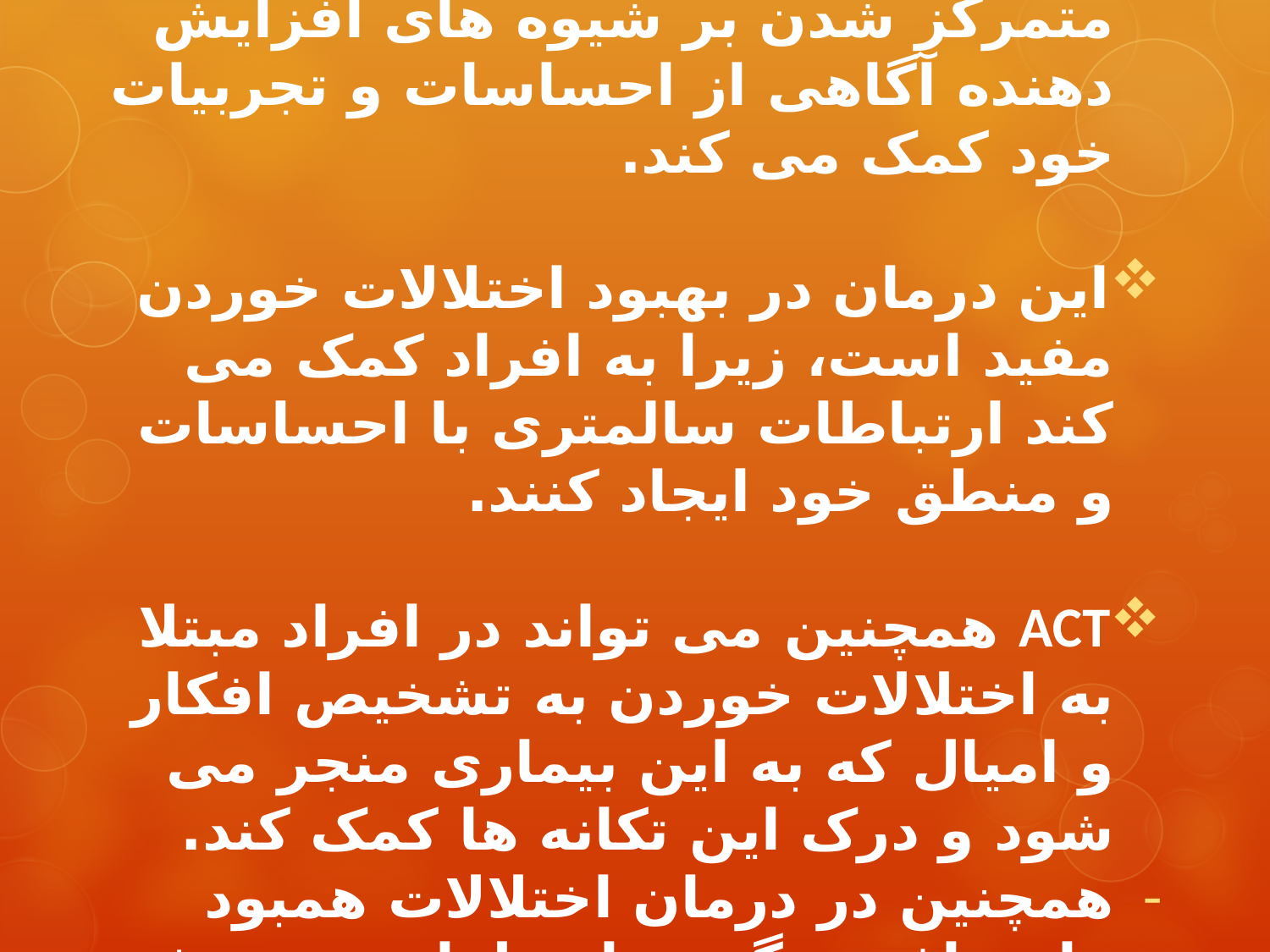

درمان پذیرش و تعهد به فرد بر متمرکز شدن بر شیوه های افزایش دهنده آگاهی از احساسات و تجربیات خود کمک می کند.

این درمان در بهبود اختلالات خوردن مفید است، زیرا به افراد کمک می کند ارتباطات سالمتری با احساسات و منطق خود ایجاد کنند.

ACT همچنین می تواند در افراد مبتلا به اختلالات خوردن به تشخیص افکار و امیال که به این بیماری منجر می شود و درک این تکانه ها کمک کند.
همچنین در درمان اختلالات همبود مانند افسردگی و اضطراب نیز موثر است.